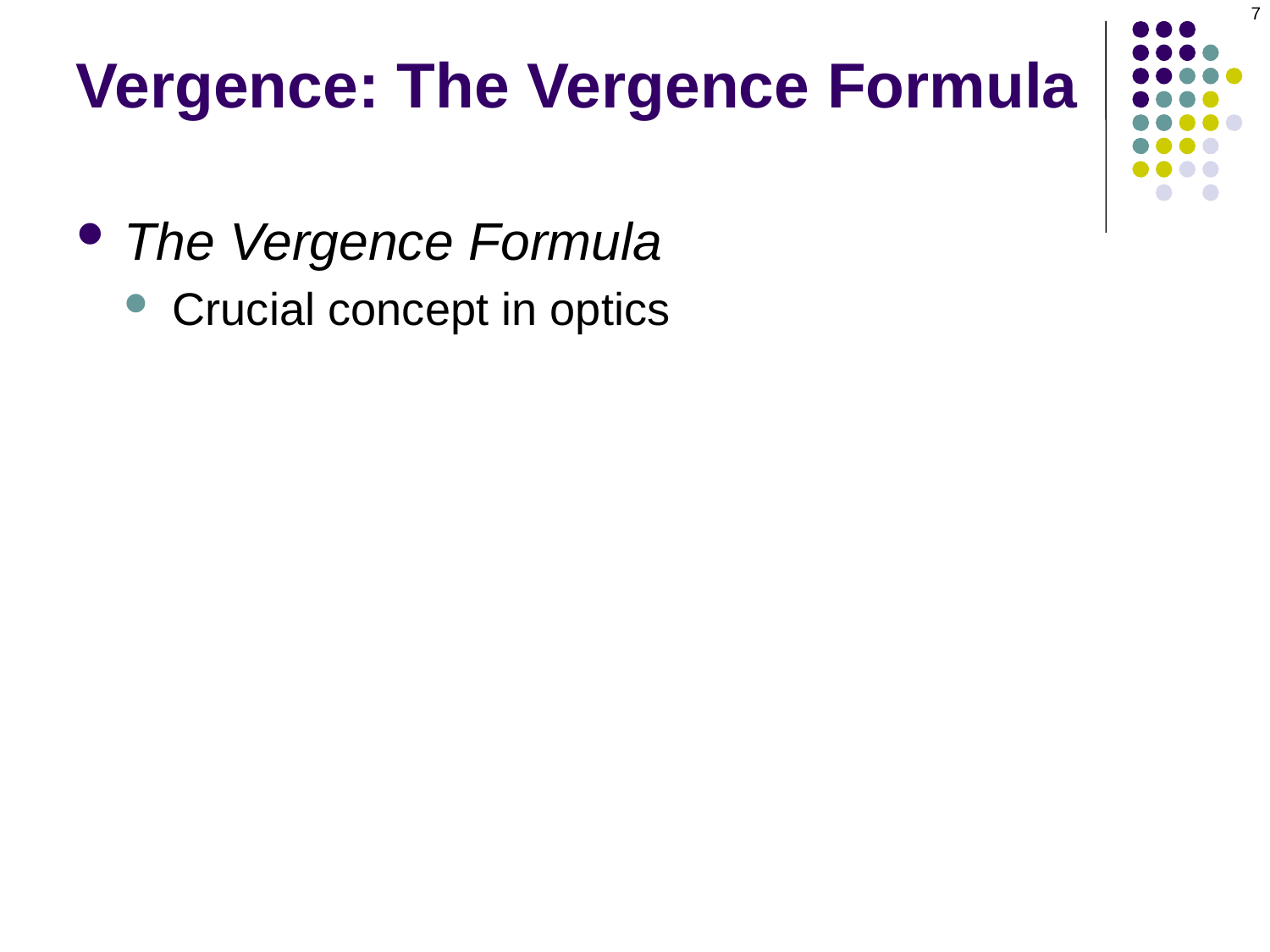

7
Vergence: The Vergence Formula
The Vergence Formula
Crucial concept in optics